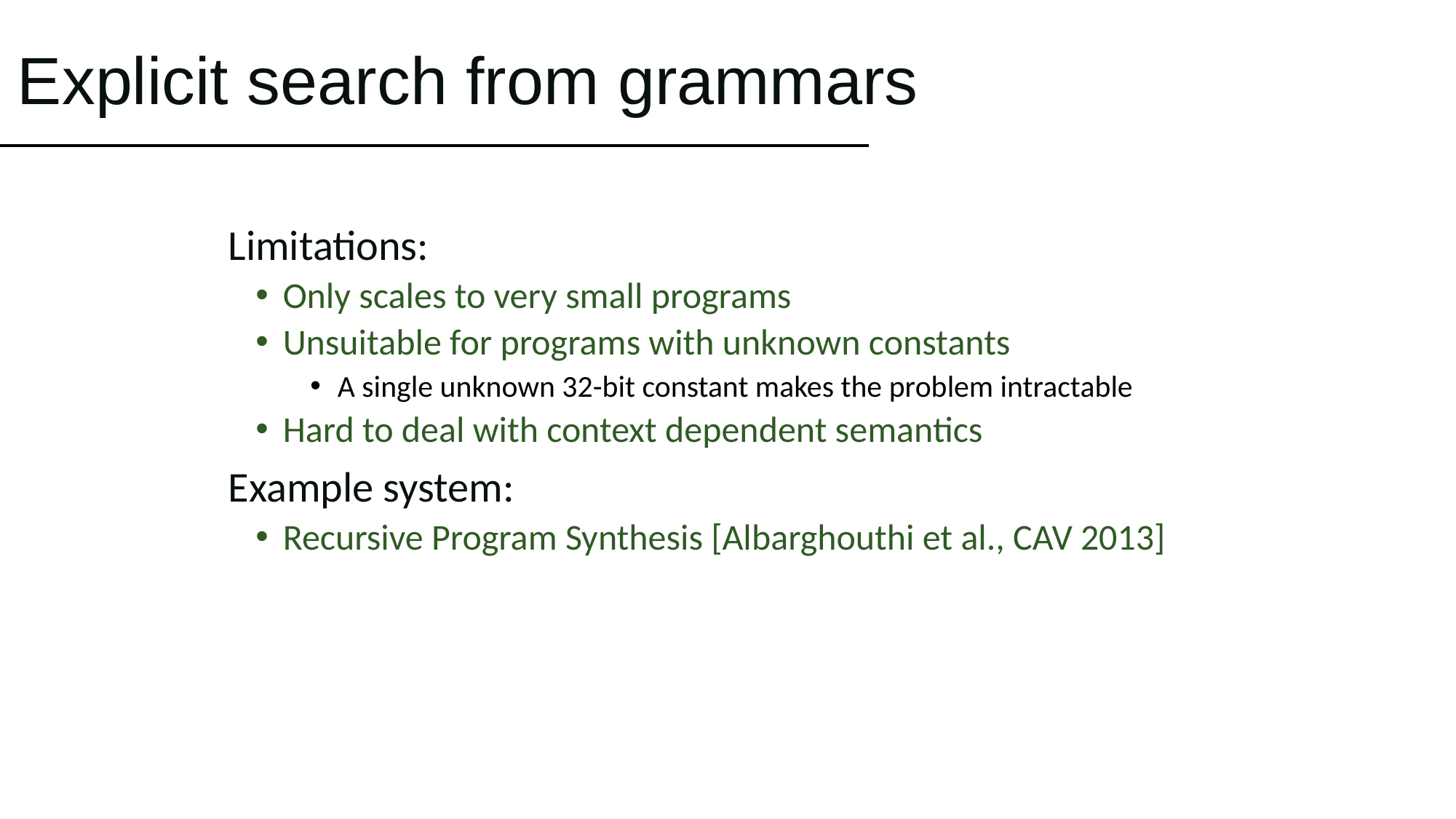

# Explicit search from grammars
Limitations:
Only scales to very small programs
Unsuitable for programs with unknown constants
A single unknown 32-bit constant makes the problem intractable
Hard to deal with context dependent semantics
Example system:
Recursive Program Synthesis [Albarghouthi et al., CAV 2013]